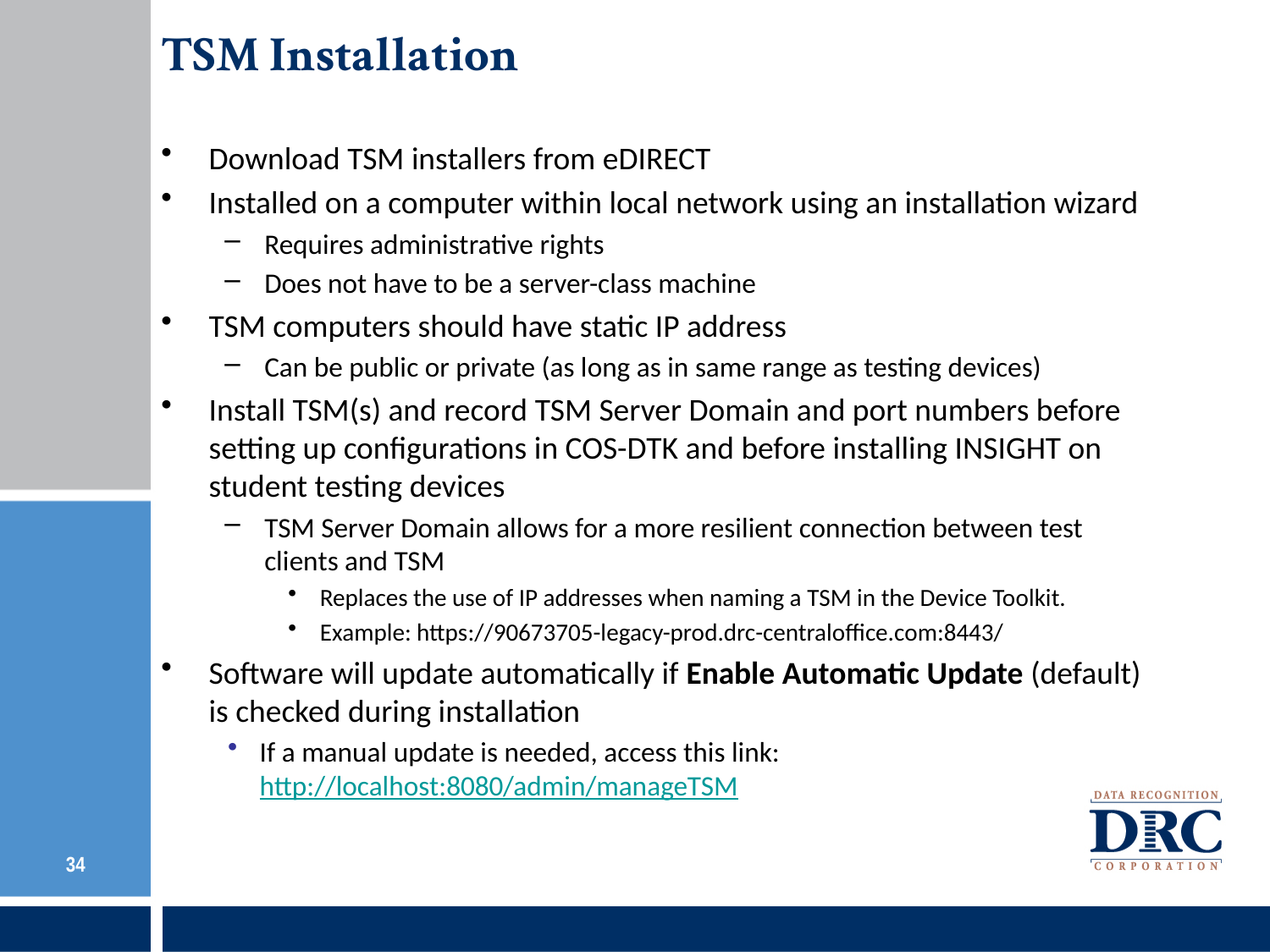

TSM Installation
Download TSM installers from eDIRECT
Installed on a computer within local network using an installation wizard
Requires administrative rights
Does not have to be a server-class machine
TSM computers should have static IP address
Can be public or private (as long as in same range as testing devices)
Install TSM(s) and record TSM Server Domain and port numbers before setting up configurations in COS-DTK and before installing INSIGHT on student testing devices
TSM Server Domain allows for a more resilient connection between test clients and TSM
Replaces the use of IP addresses when naming a TSM in the Device Toolkit.
Example: https://90673705-legacy-prod.drc-centraloffice.com:8443/
Software will update automatically if Enable Automatic Update (default) is checked during installation
If a manual update is needed, access this link: http://localhost:8080/admin/manageTSM
34